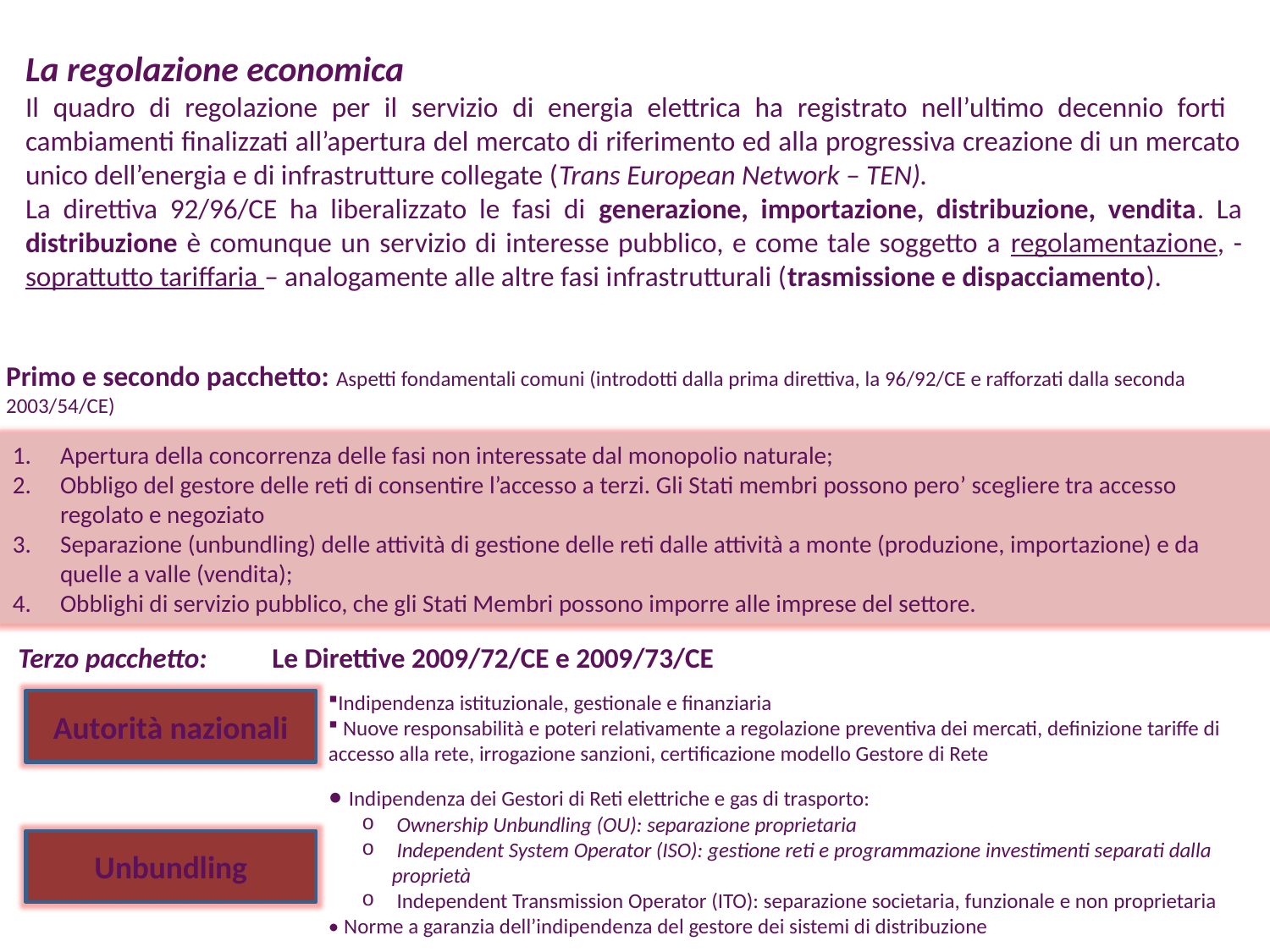

La regolazione economica
Il quadro di regolazione per il servizio di energia elettrica ha registrato nell’ultimo decennio forti  cambiamenti finalizzati all’apertura del mercato di riferimento ed alla progressiva creazione di un mercato unico dell’energia e di infrastrutture collegate (Trans European Network – TEN).
La direttiva 92/96/CE ha liberalizzato le fasi di generazione, importazione, distribuzione, vendita. La distribuzione è comunque un servizio di interesse pubblico, e come tale soggetto a regolamentazione, - soprattutto tariffaria – analogamente alle altre fasi infrastrutturali (trasmissione e dispacciamento).
Primo e secondo pacchetto: Aspetti fondamentali comuni (introdotti dalla prima direttiva, la 96/92/CE e rafforzati dalla seconda 2003/54/CE)
Apertura della concorrenza delle fasi non interessate dal monopolio naturale;
Obbligo del gestore delle reti di consentire l’accesso a terzi. Gli Stati membri possono pero’ scegliere tra accesso regolato e negoziato
Separazione (unbundling) delle attività di gestione delle reti dalle attività a monte (produzione, importazione) e da quelle a valle (vendita);
Obblighi di servizio pubblico, che gli Stati Membri possono imporre alle imprese del settore.
Terzo pacchetto: 	Le Direttive 2009/72/CE e 2009/73/CE
Indipendenza istituzionale, gestionale e finanziaria
 Nuove responsabilità e poteri relativamente a regolazione preventiva dei mercati, definizione tariffe di accesso alla rete, irrogazione sanzioni, certificazione modello Gestore di Rete
Autorità nazionali
• Indipendenza dei Gestori di Reti elettriche e gas di trasporto:
 Ownership Unbundling (OU): separazione proprietaria
 Independent System Operator (ISO): gestione reti e programmazione investimenti separati dalla proprietà
 Independent Transmission Operator (ITO): separazione societaria, funzionale e non proprietaria
• Norme a garanzia dell’indipendenza del gestore dei sistemi di distribuzione
Unbundling